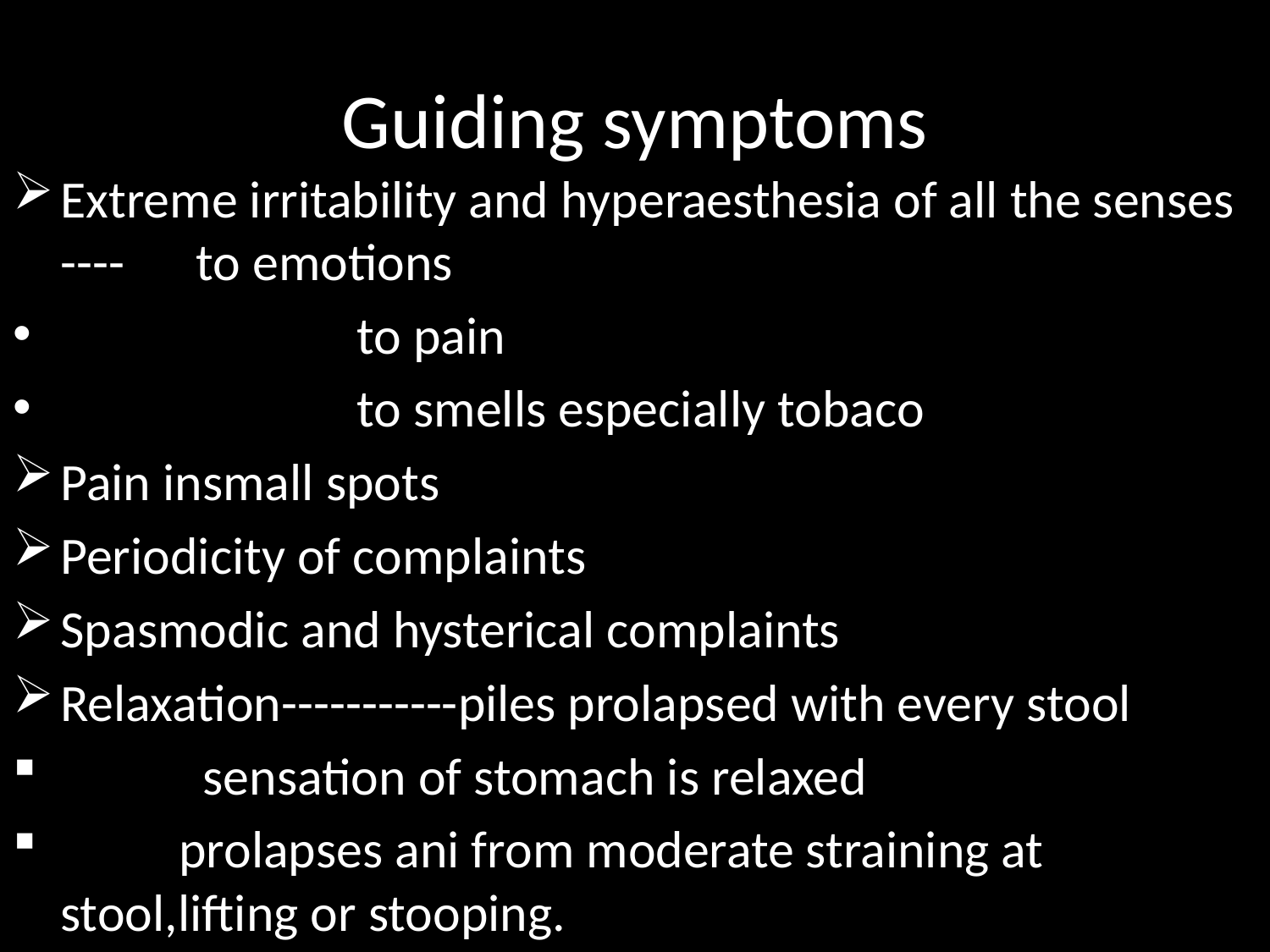

# Guiding symptoms
Extreme irritability and hyperaesthesia of all the senses ----      to emotions
                         to pain
                         to smells especially tobaco
Pain insmall spots
Periodicity of complaints
Spasmodic and hysterical complaints
Relaxation-----------piles prolapsed with every stool
            sensation of stomach is relaxed
          prolapses ani from moderate straining at stool,lifting or stooping.